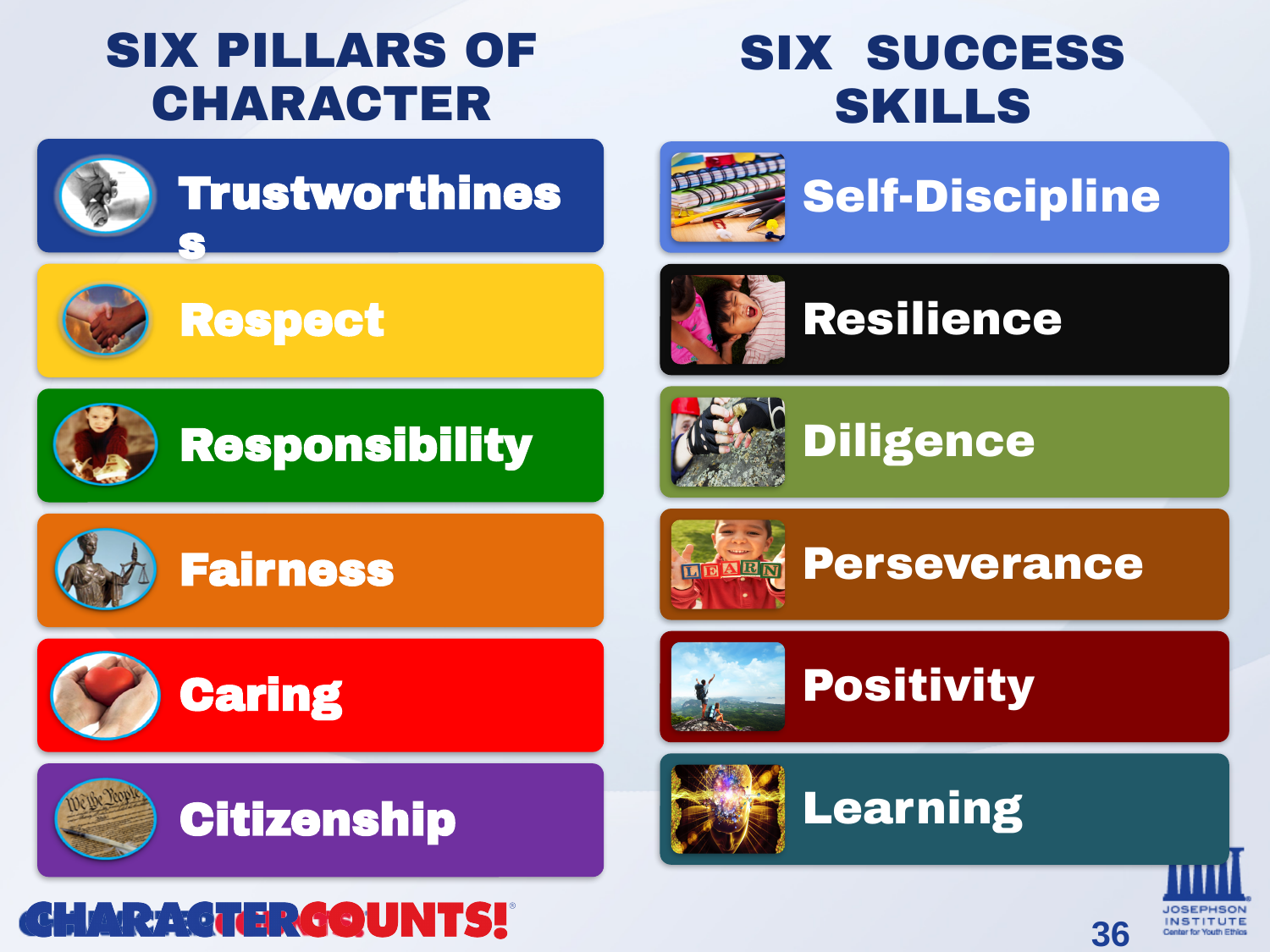

SIX PILLARS OF CHARACTER
SIX  SUCCESS SKILLS
    Trustworthiness
Respect
Responsibility
Fairness
Caring
Citizenship
Self-Discipline
Resilience
Diligence
Perseverance
Positivity
Learning